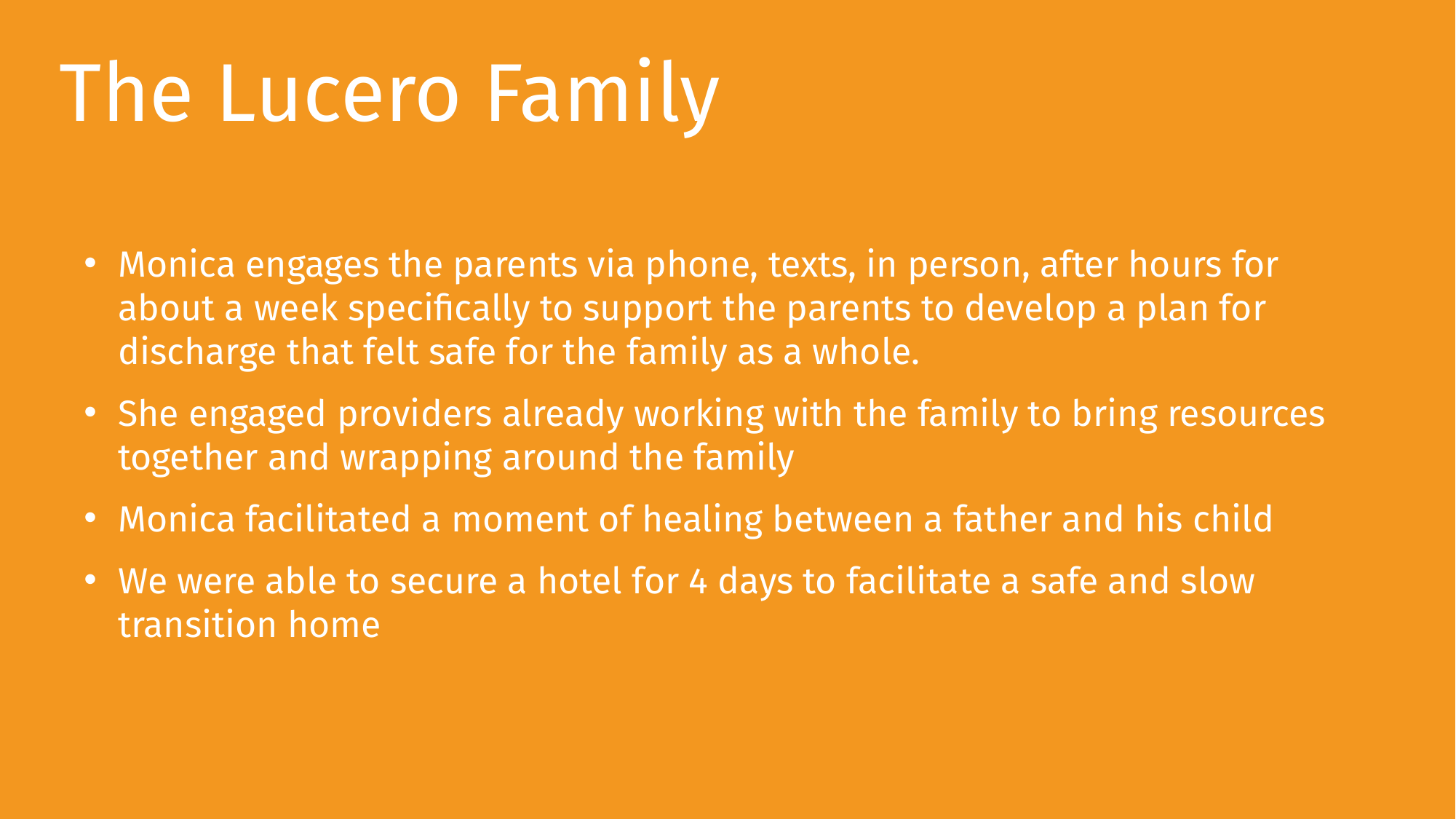

The Lucero Family

Monica engages the parents via phone, texts, in person, after hours for about a week specifically to support the parents to develop a plan for discharge that felt safe for the family as a whole.
She engaged providers already working with the family to bring resources together and wrapping around the family
Monica facilitated a moment of healing between a father and his child
We were able to secure a hotel for 4 days to facilitate a safe and slow transition home